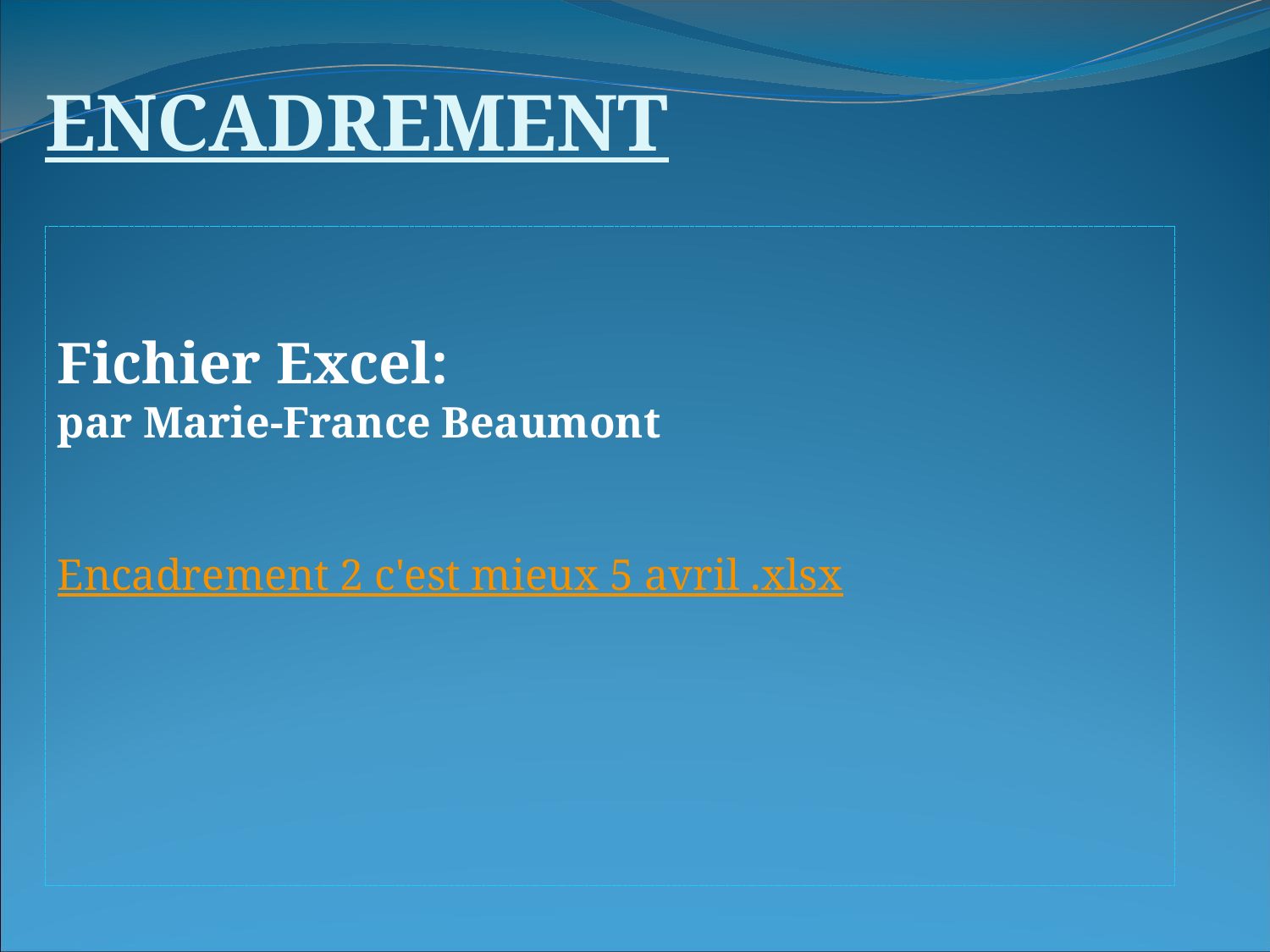

ENCADREMENT

Fichier Excel:
par Marie-France Beaumont

Encadrement 2 c'est mieux 5 avril .xlsx